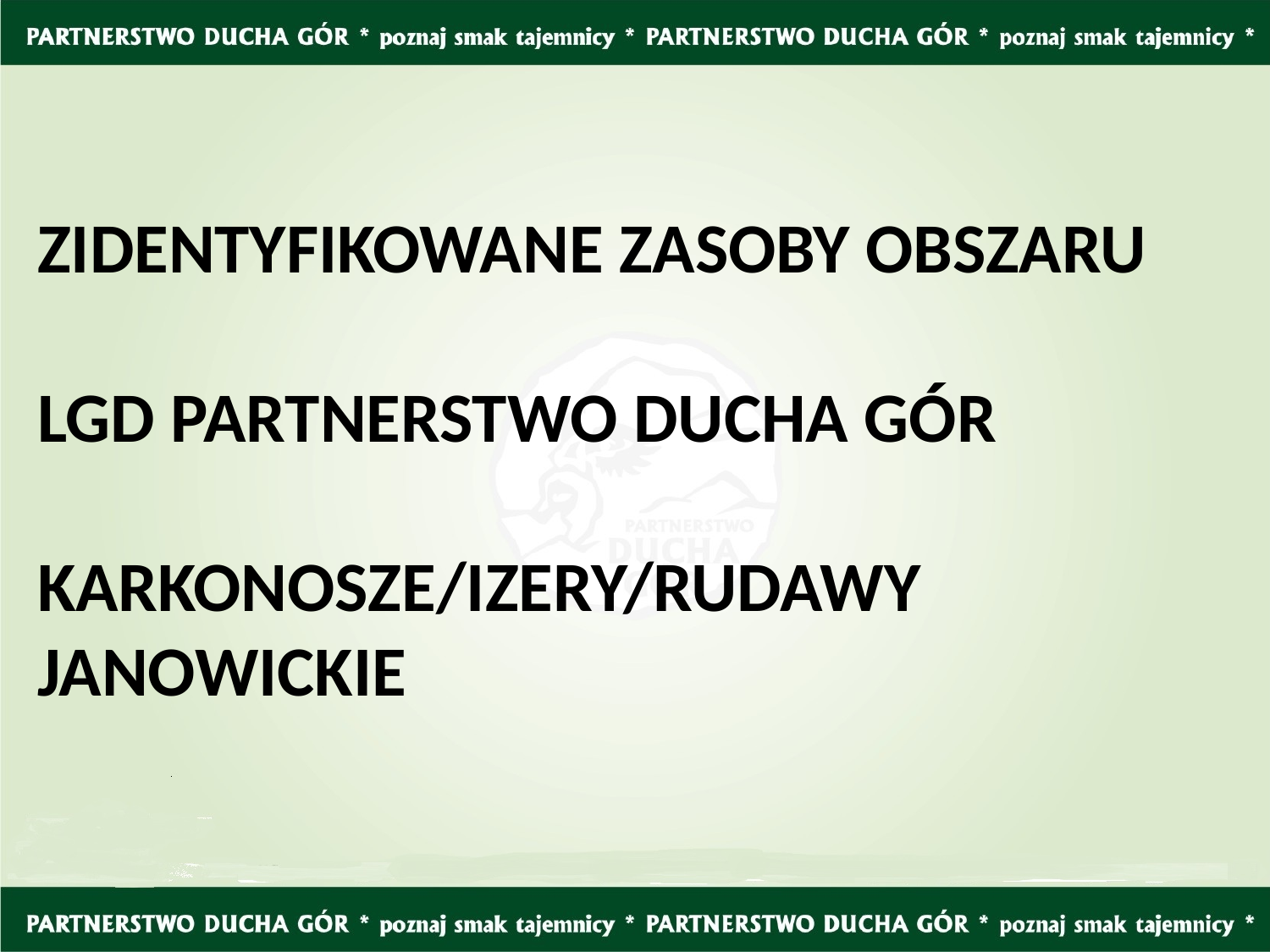

ZIDENTYFIKOWANE ZASOBY OBSZARU

LGD PARTNERSTWO DUCHA GÓR

KARKONOSZE/IZERY/RUDAWY JANOWICKIE